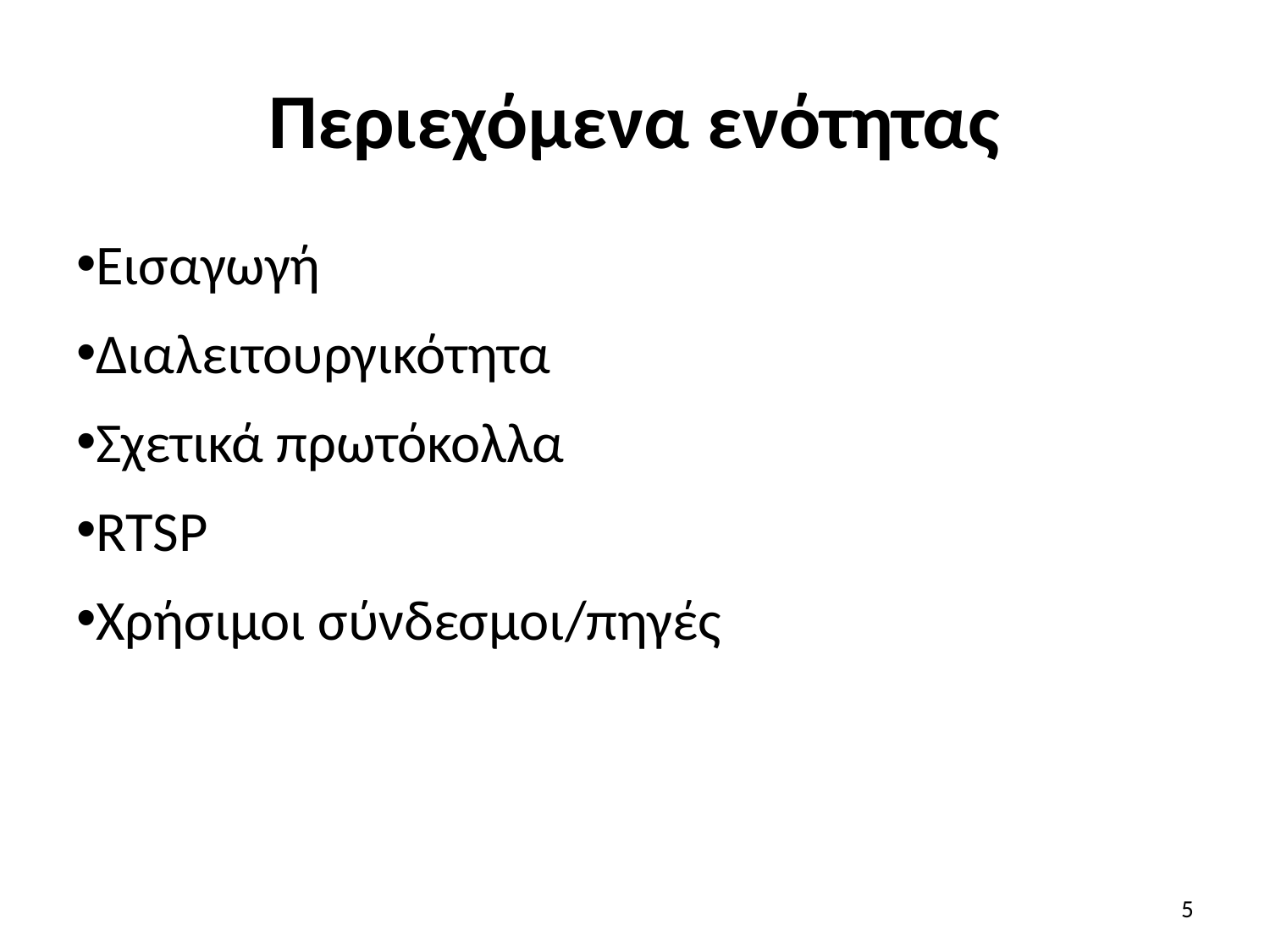

# Περιεχόμενα ενότητας
Εισαγωγή
Διαλειτουργικότητα
Σχετικά πρωτόκολλα
RTSP
Χρήσιμοι σύνδεσμοι/πηγές

5